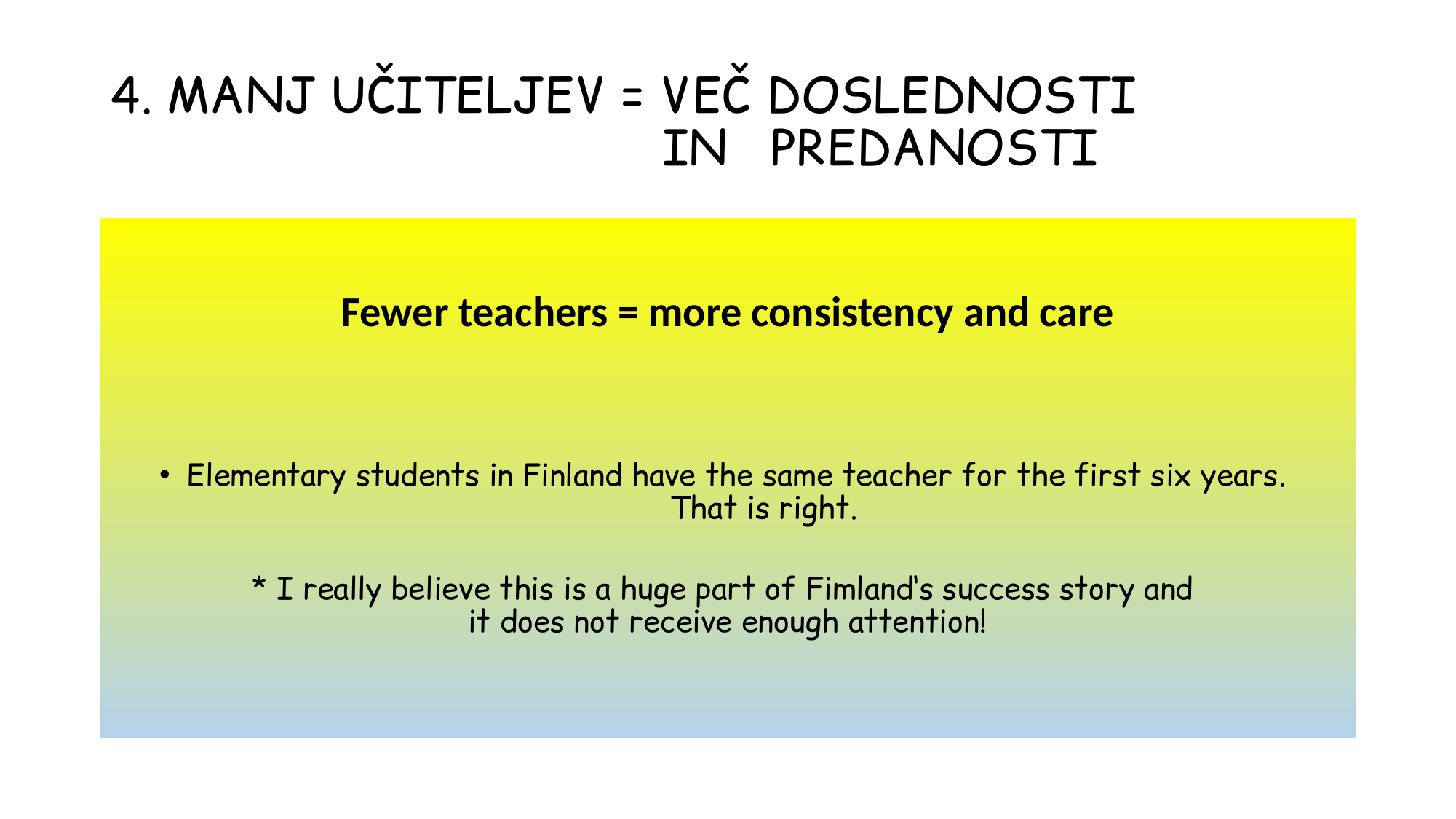

# 4. MANJ UČITELJEV = VEČ DOSLEDNOSTI IN   PREDANOSTI

Fewer teachers = more consistency and care

Elementary students in Finland have the same teacher for the first six years.
      That is right.
* I really believe this is a huge part of Fimland‘s success story and
it does not receive enough attention!